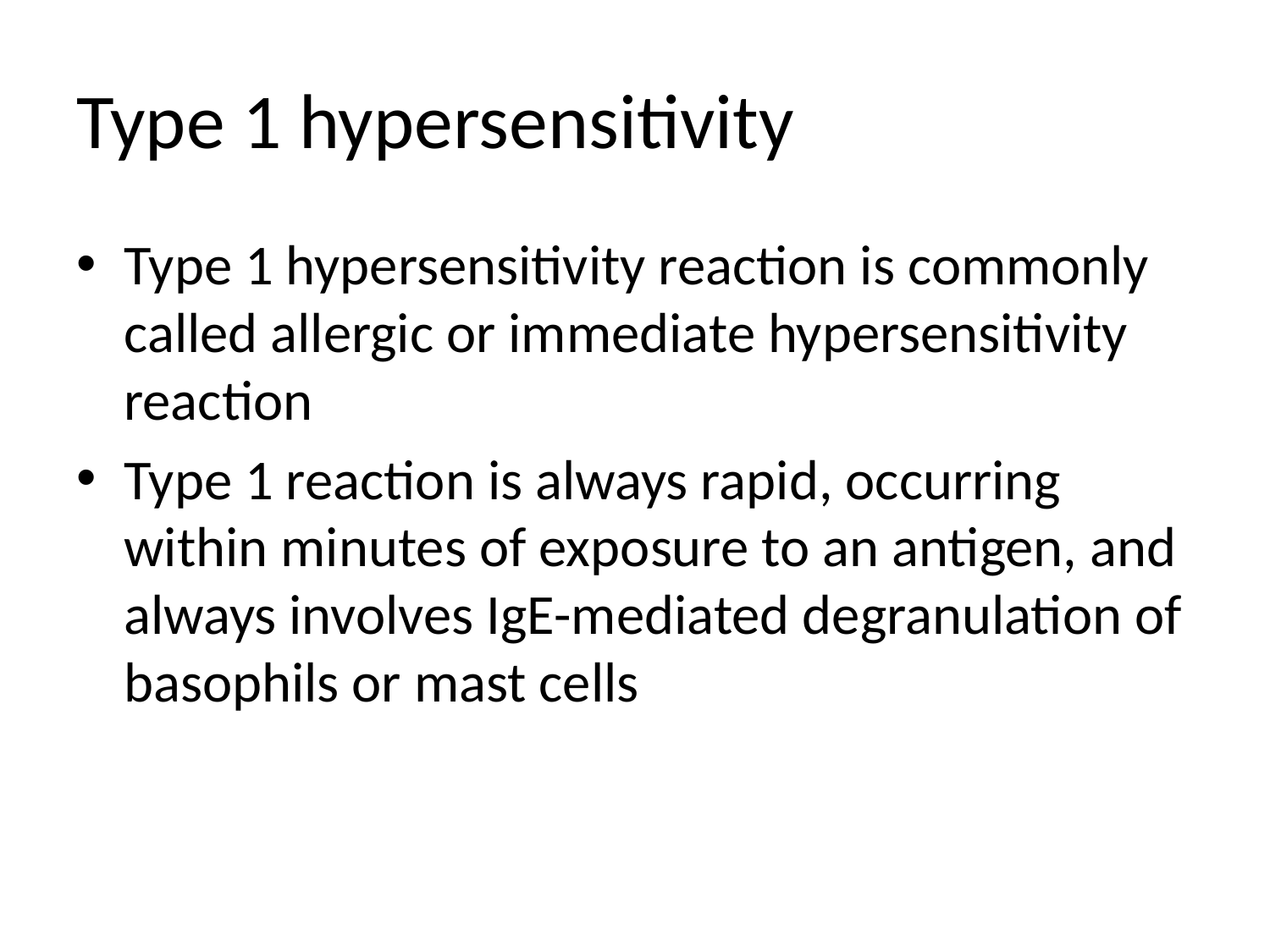

# Type 1 hypersensitivity
Type 1 hypersensitivity reaction is commonly called allergic or immediate hypersensitivity reaction
Type 1 reaction is always rapid, occurring within minutes of exposure to an antigen, and always involves IgE-mediated degranulation of basophils or mast cells